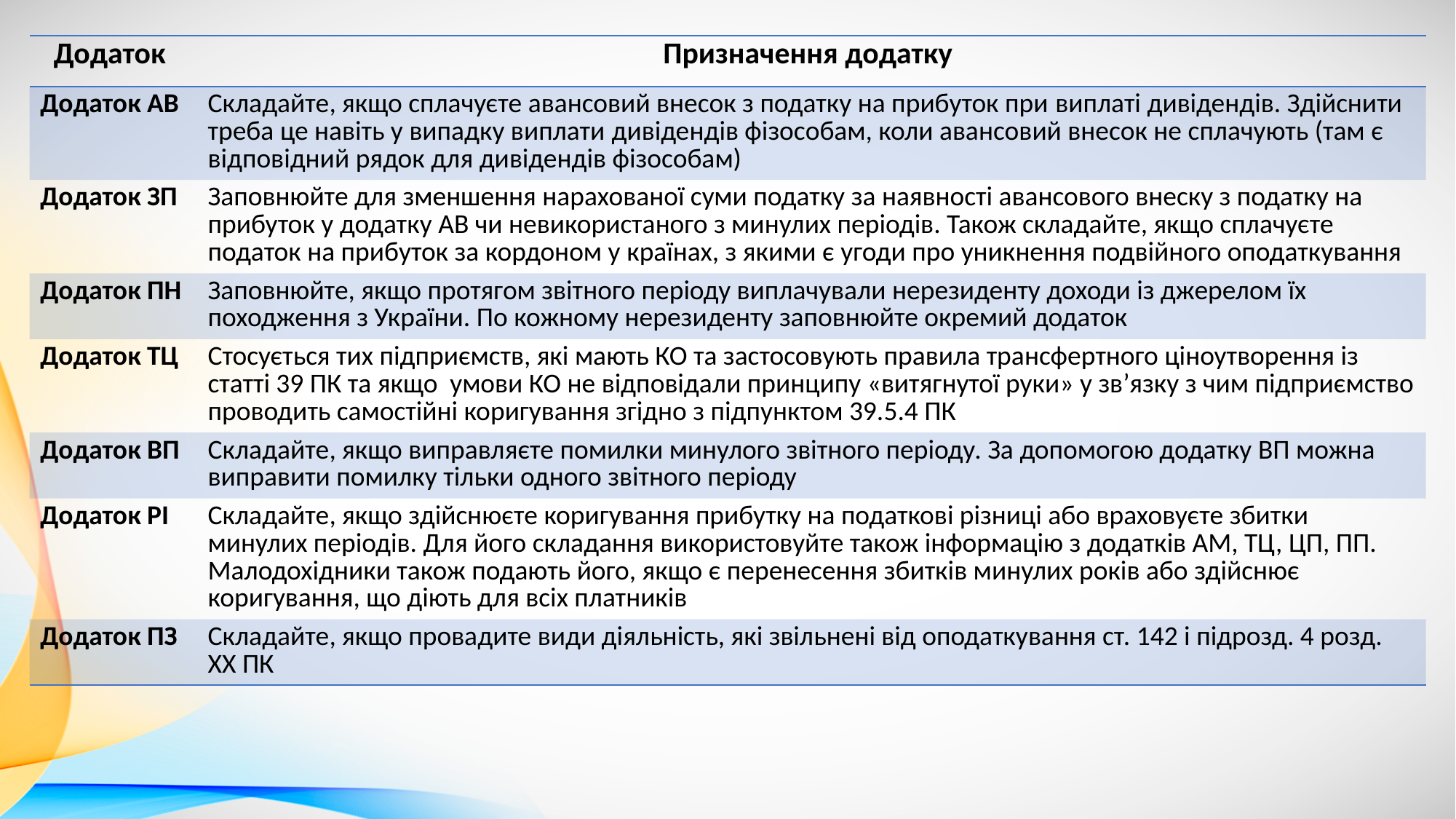

| Додаток | Призначення додатку |
| --- | --- |
| Додаток АВ | Складайте, якщо сплачуєте авансовий внесок з податку на прибуток при виплаті дивідендів. Здійснити треба це навіть у випадку виплати дивідендів фізособам, коли авансовий внесок не сплачують (там є відповідний рядок для дивідендів фізособам) |
| Додаток ЗП | Заповнюйте для зменшення нарахованої суми податку за наявності авансового внеску з податку на прибуток у додатку АВ чи невикористаного з минулих періодів. Також складайте, якщо сплачуєте податок на прибуток за кордоном у країнах, з якими є угоди про уникнення подвійного оподаткування |
| Додаток ПН | Заповнюйте, якщо протягом звітного періоду виплачували нерезиденту доходи із джерелом їх походження з України. По кожному нерезиденту заповнюйте окремий додаток |
| Додаток ТЦ | Стосується тих підприємств, які мають КО та застосовують правила трансфертного ціноутворення із статті 39 ПК та якщо умови КО не відповідали принципу «витягнутої руки» у зв’язку з чим підприємство проводить самостійні коригування згідно з підпунктом 39.5.4 ПК |
| Додаток ВП | Складайте, якщо виправляєте помилки минулого звітного періоду. За допомогою додатку ВП можна виправити помилку тільки одного звітного періоду |
| Додаток РІ | Складайте, якщо здійснюєте коригування прибутку на податкові різниці або враховуєте збитки минулих періодів. Для його складання використовуйте також інформацію з додатків АМ, ТЦ, ЦП, ПП. Малодохідники також подають його, якщо є перенесення збитків минулих років або здійснює коригування, що діють для всіх платників |
| Додаток ПЗ | Складайте, якщо провадите види діяльність, які звільнені від оподаткування ст. 142 і підрозд. 4 розд. ХХ ПК |